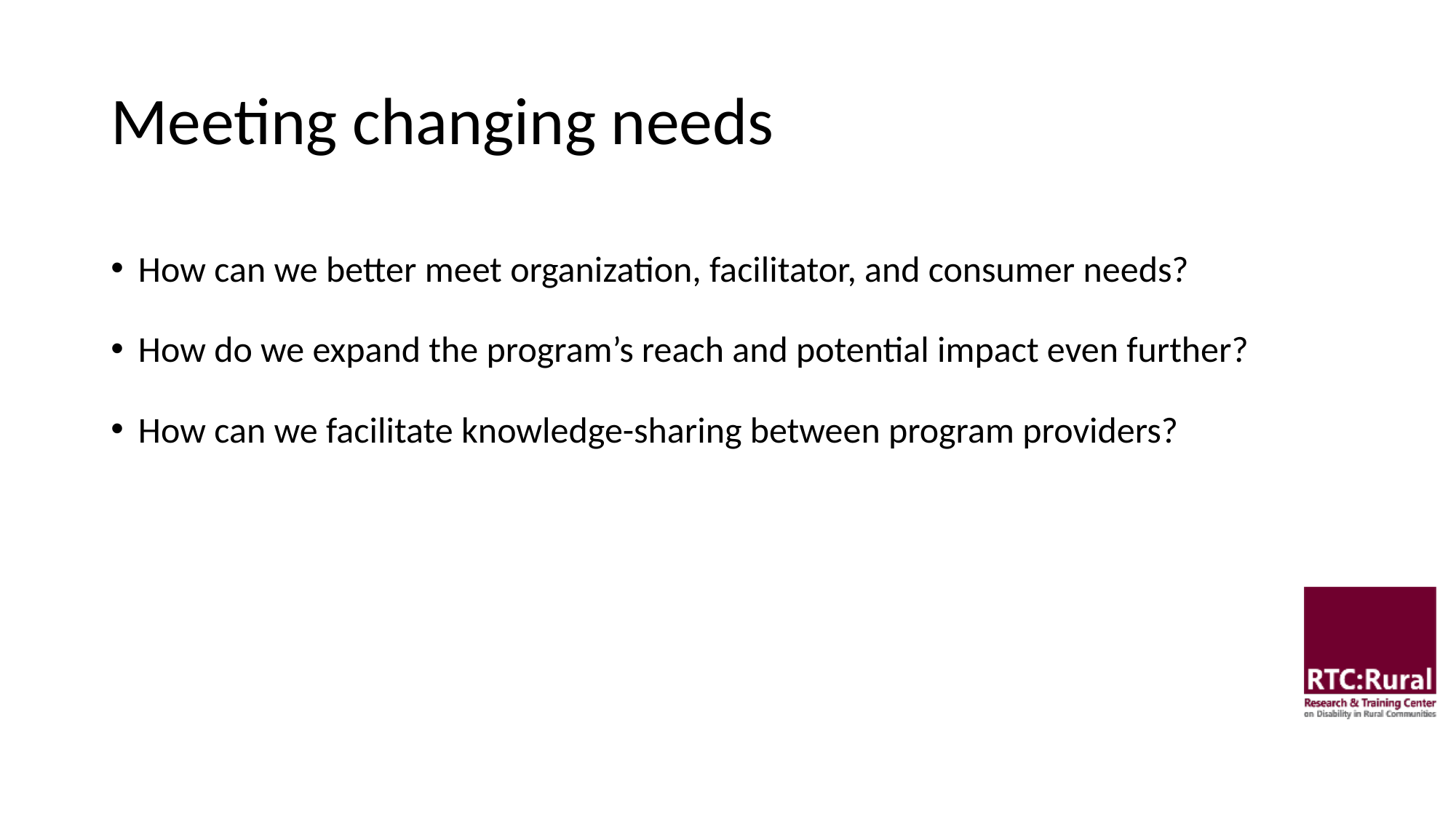

# Meeting changing needs
How can we better meet organization, facilitator, and consumer needs?
How do we expand the program’s reach and potential impact even further?
How can we facilitate knowledge-sharing between program providers?